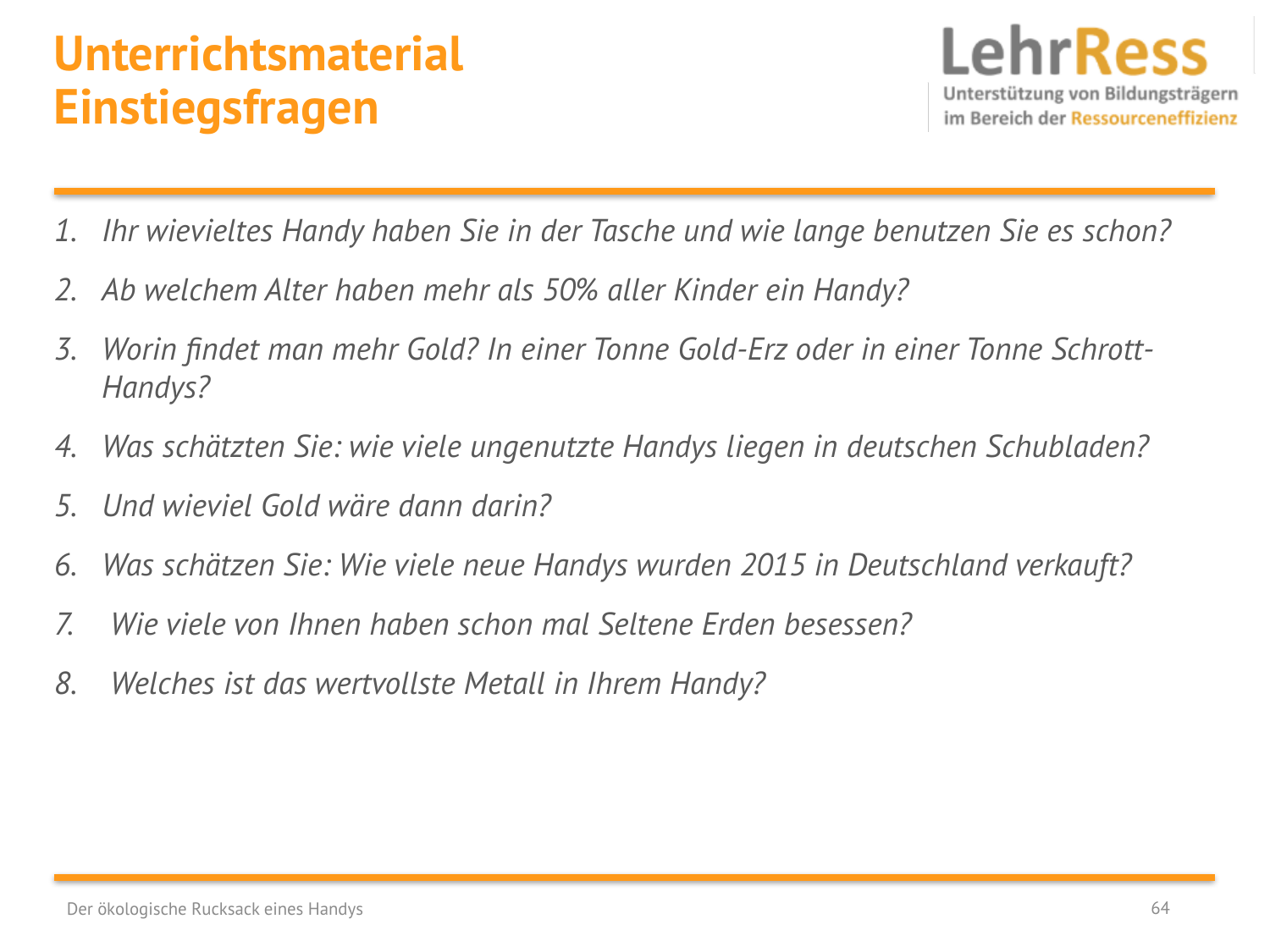

# Unterrichtsmaterial Einstiegsfragen
Ihr wievieltes Handy haben Sie in der Tasche und wie lange benutzen Sie es schon?
Ab welchem Alter haben mehr als 50% aller Kinder ein Handy?
Worin findet man mehr Gold? In einer Tonne Gold-Erz oder in einer Tonne Schrott-Handys?
Was schätzten Sie: wie viele ungenutzte Handys liegen in deutschen Schubladen?
Und wieviel Gold wäre dann darin?
Was schätzen Sie: Wie viele neue Handys wurden 2015 in Deutschland verkauft?
 Wie viele von Ihnen haben schon mal Seltene Erden besessen?
 Welches ist das wertvollste Metall in Ihrem Handy?
Der ökologische Rucksack eines Handys
64